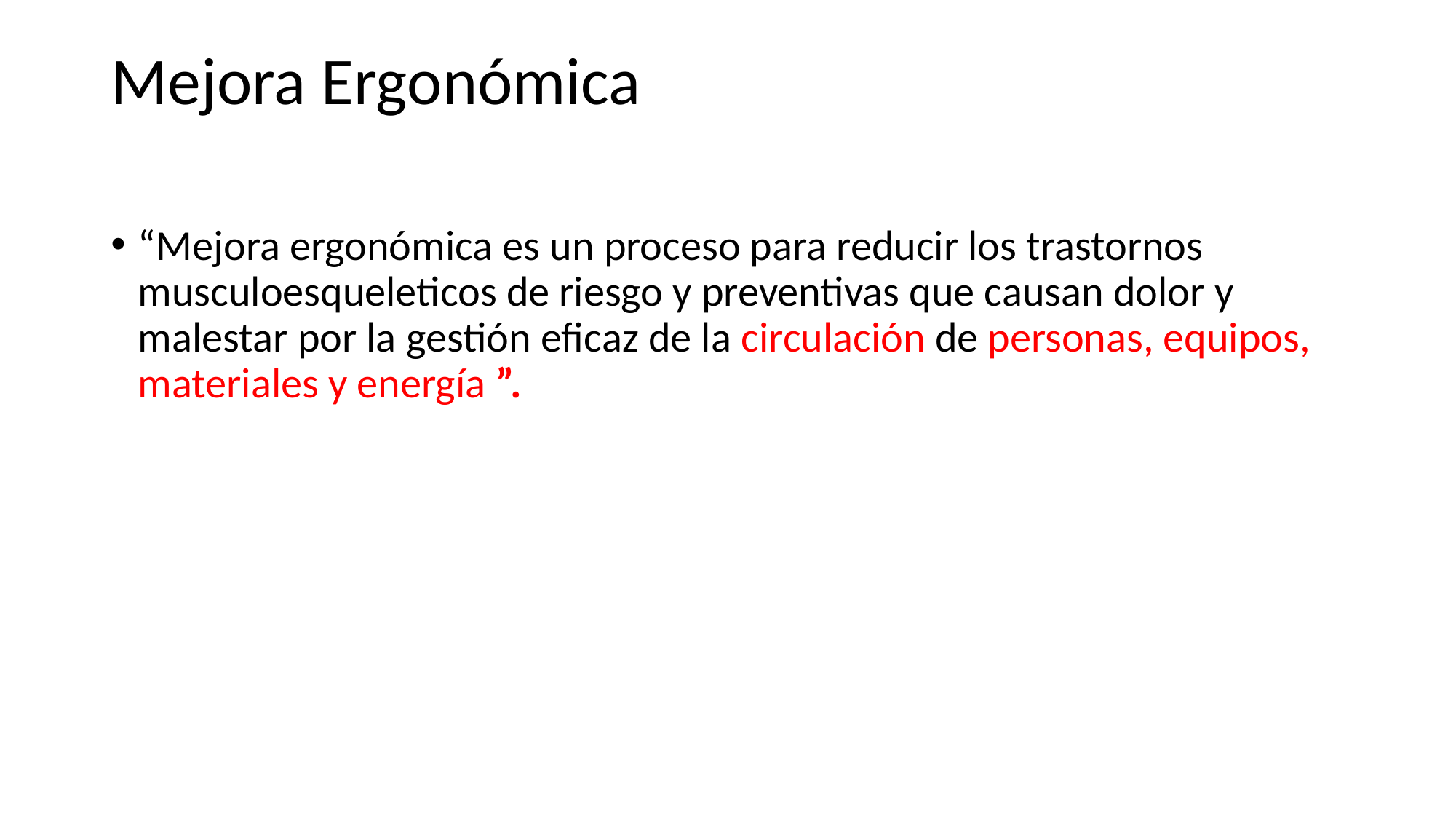

# Mejora Ergonómica
“Mejora ergonómica es un proceso para reducir los trastornos musculoesqueleticos de riesgo y preventivas que causan dolor y malestar por la gestión eficaz de la circulación de personas, equipos, materiales y energía ”.